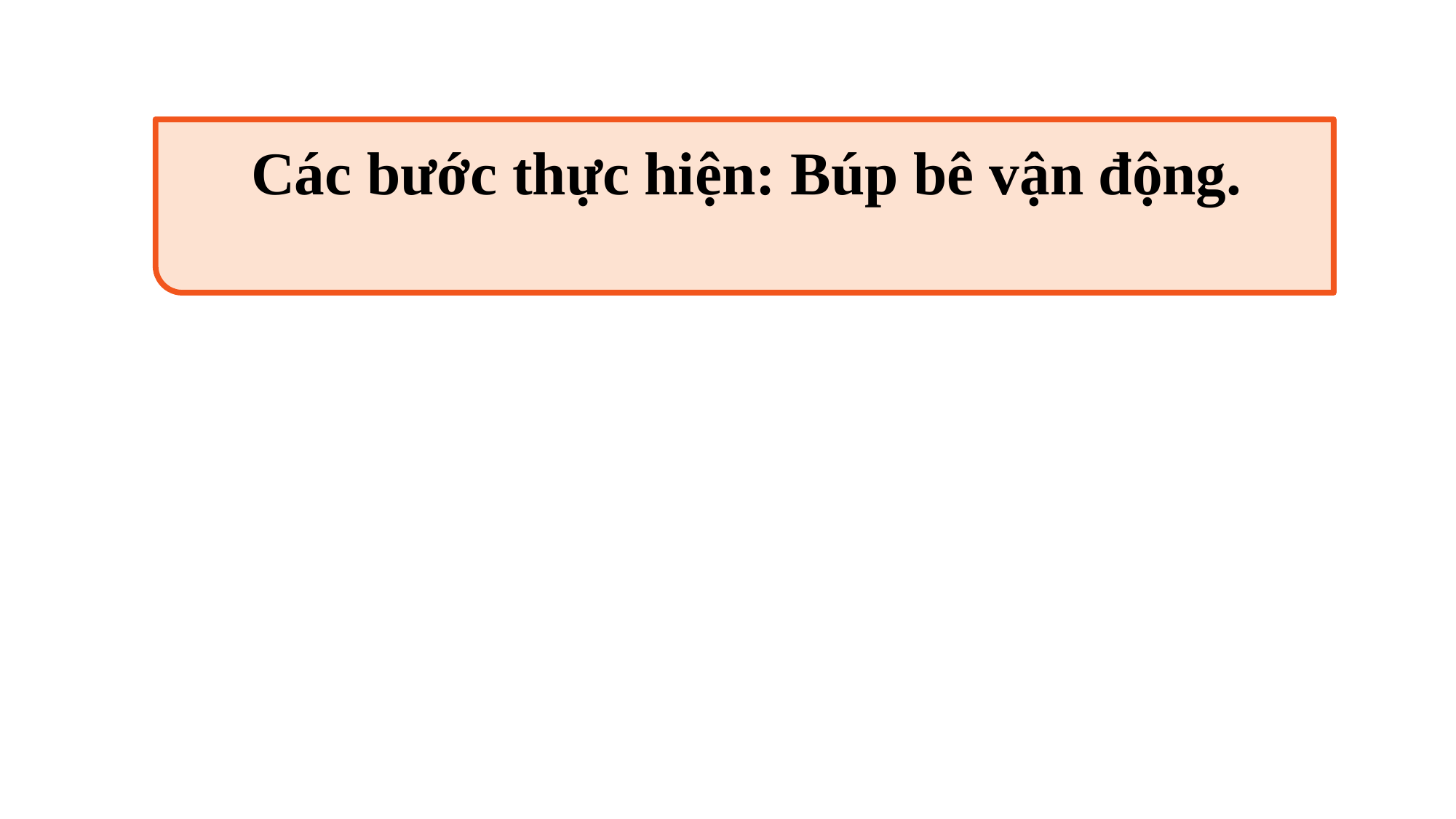

Các bước thực hiện: Búp bê vận động.